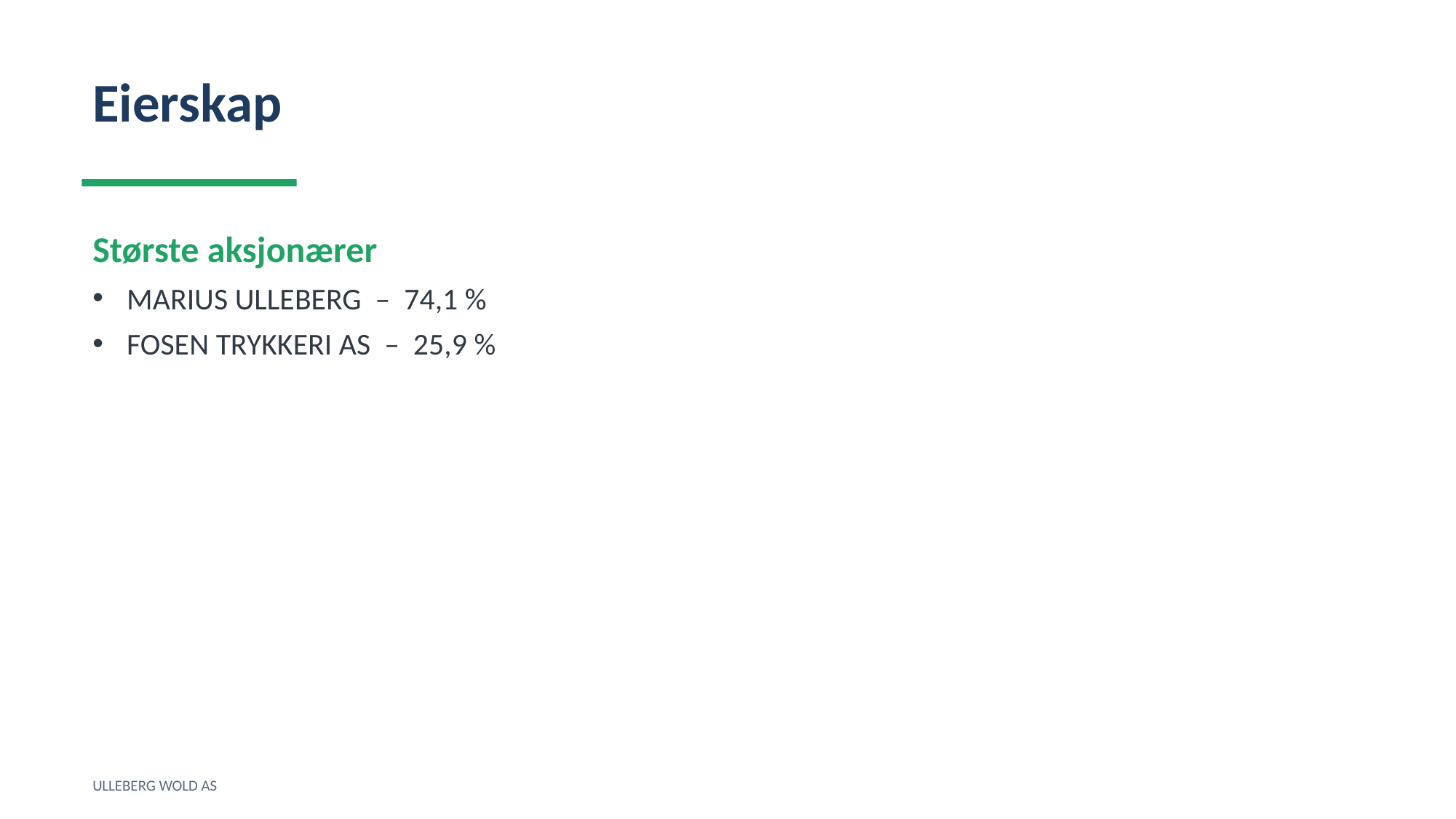

Eierskap

Største aksjonærer
MARIUS ULLEBERG  –  74,1 %
FOSEN TRYKKERI AS  –  25,9 %
ULLEBERG WOLD AS